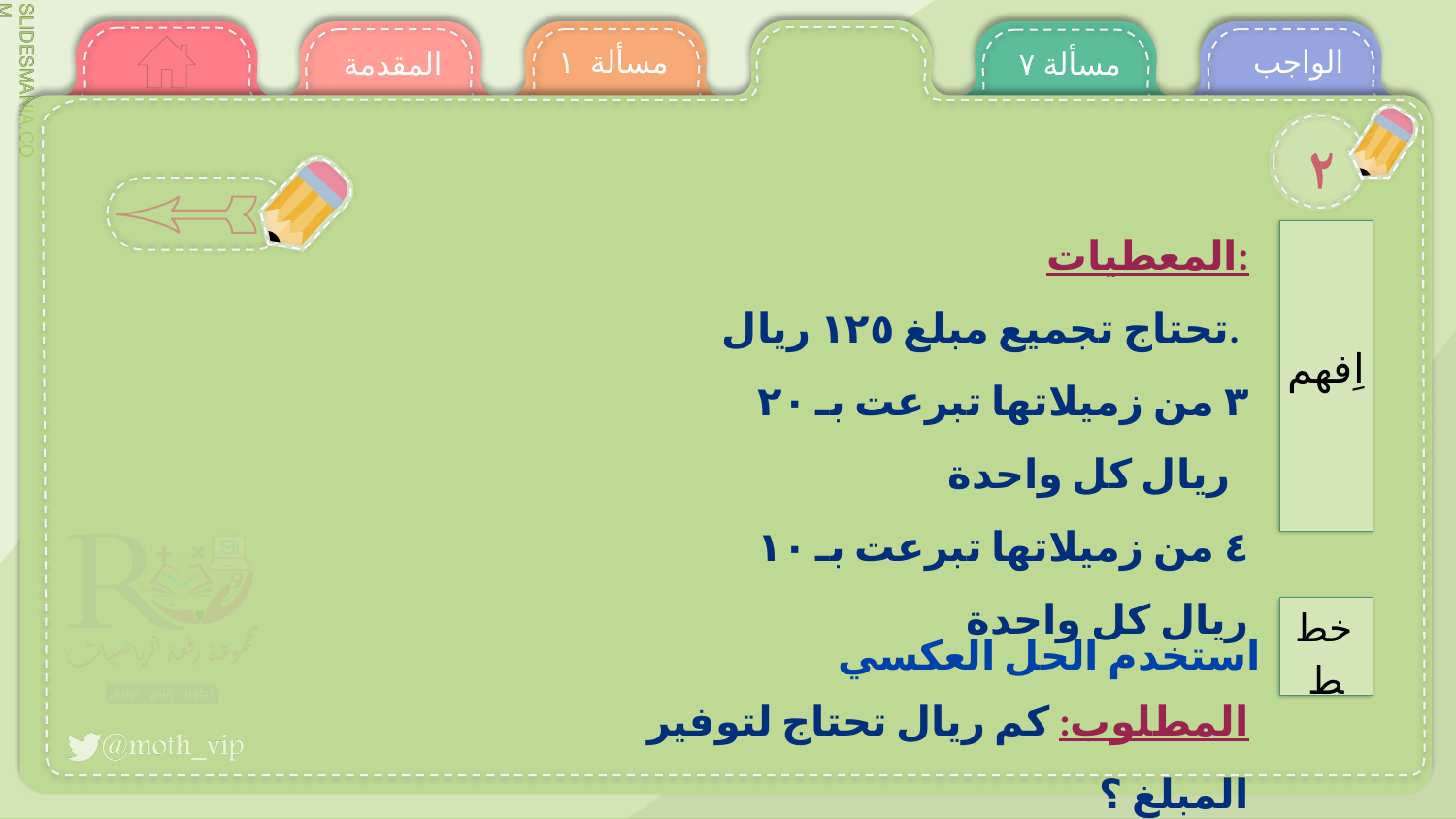

مسألة  ١
الواجب
المقدمة
مسألة ٧

٢

المعطيات:
 تحتاج تجميع مبلغ ١٢٥ ريال.
٣ من زميلاتها تبرعت بـ ۲۰ ريال كل واحدة
٤ من زميلاتها تبرعت بـ ١٠ ريال كل واحدة

المطلوب: كم ريال تحتاج لتوفير المبلغ ؟

اِفهم
خطط

 استخدم الحل العكسي